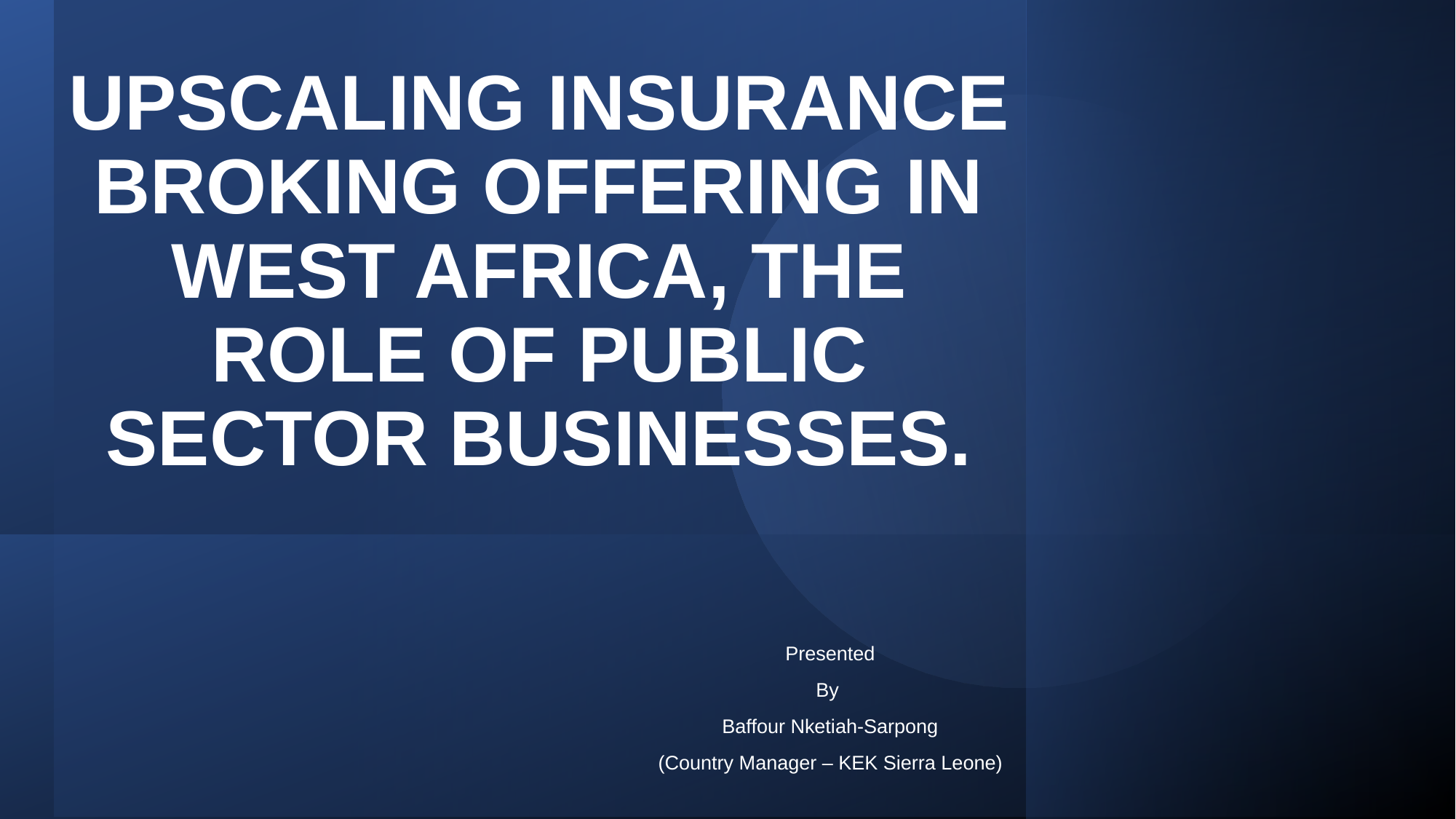

# UPSCALING INSURANCE BROKING OFFERING IN WEST AFRICA, THE ROLE OF PUBLIC SECTOR BUSINESSES.

Presented
By
Baffour Nketiah-Sarpong
(Country Manager – KEK Sierra Leone)